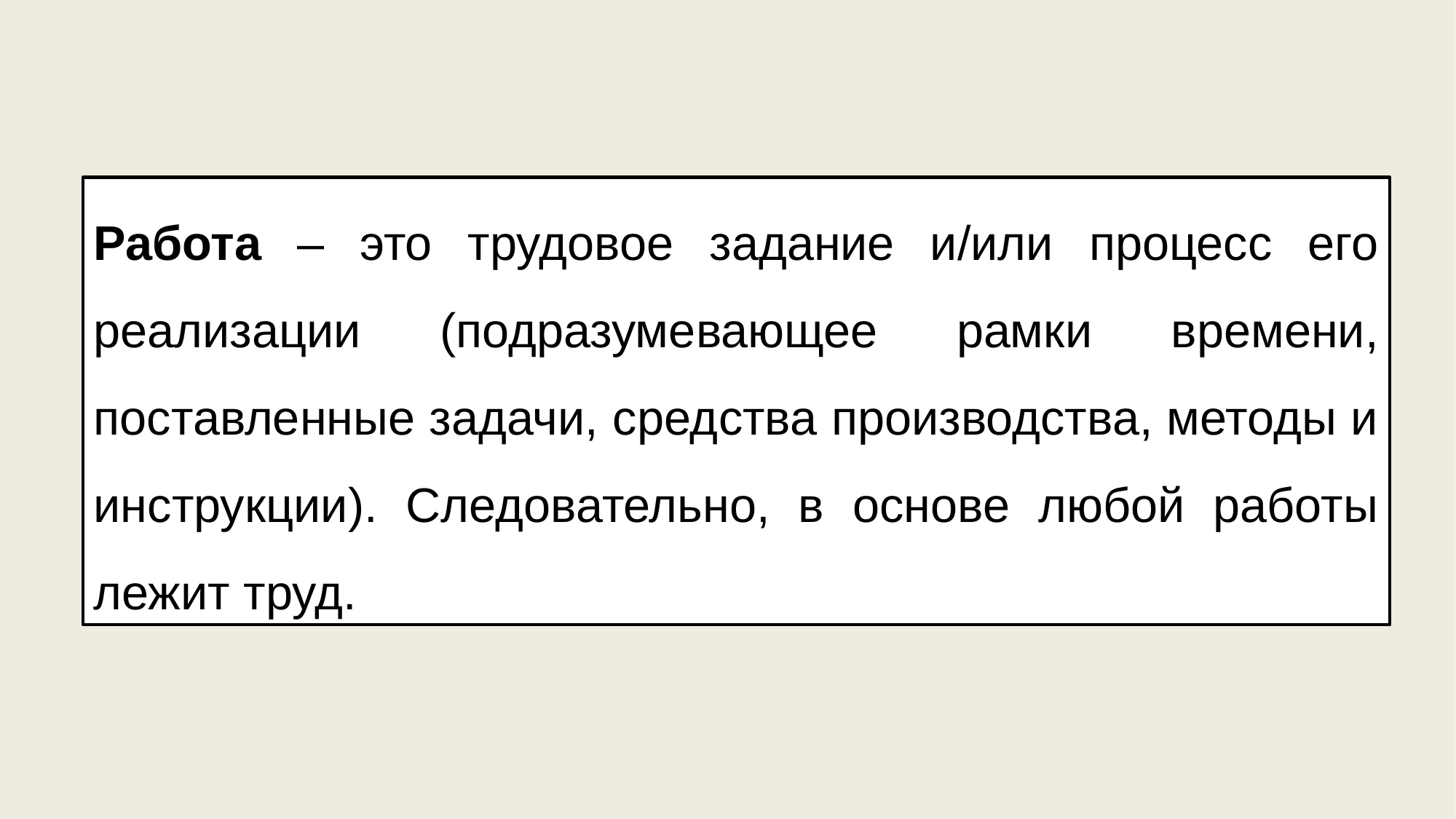

Работа – это трудовое задание и/или процесс его реализации (подразумевающее рамки времени, поставленные задачи, средства производства, методы и инструкции). Следовательно, в основе любой работы лежит труд.